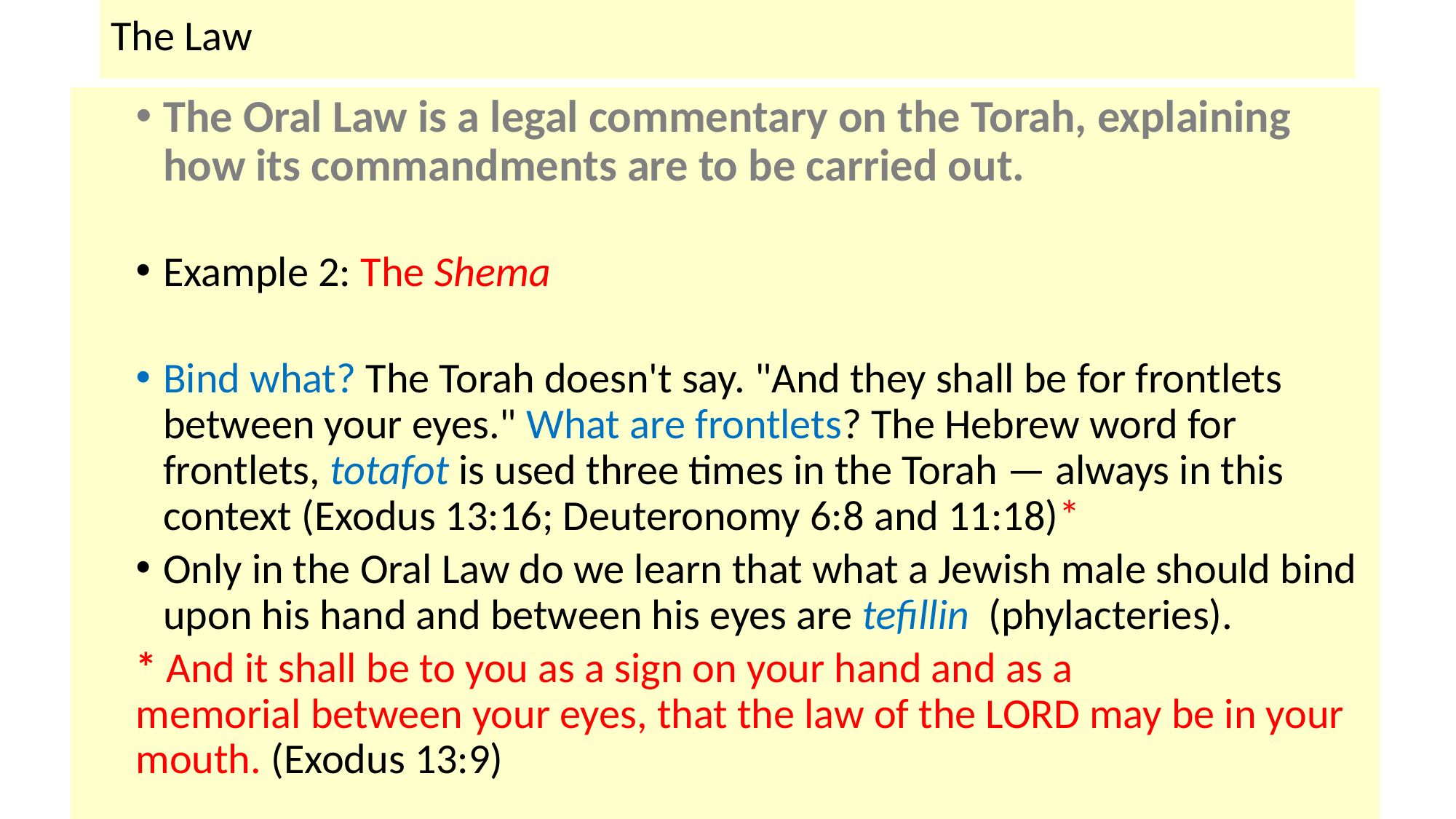

# The Law

The Oral Law is a legal commentary on the Torah, explaining how its commandments are to be carried out.
Example 2: The Shema

Bind what? The Torah doesn't say. "And they shall be for frontlets between your eyes." What are frontlets? The Hebrew word for frontlets, totafot is used three times in the Torah — always in this context (Exodus 13:16; Deuteronomy 6:8 and 11:18)*
Only in the Oral Law do we learn that what a Jewish male should bind upon his hand and between his eyes are tefillin  (phylacteries).
* And it shall be to you as a sign on your hand and as a memorial between your eyes, that the law of the LORD may be in your mouth. (Exodus 13:9)